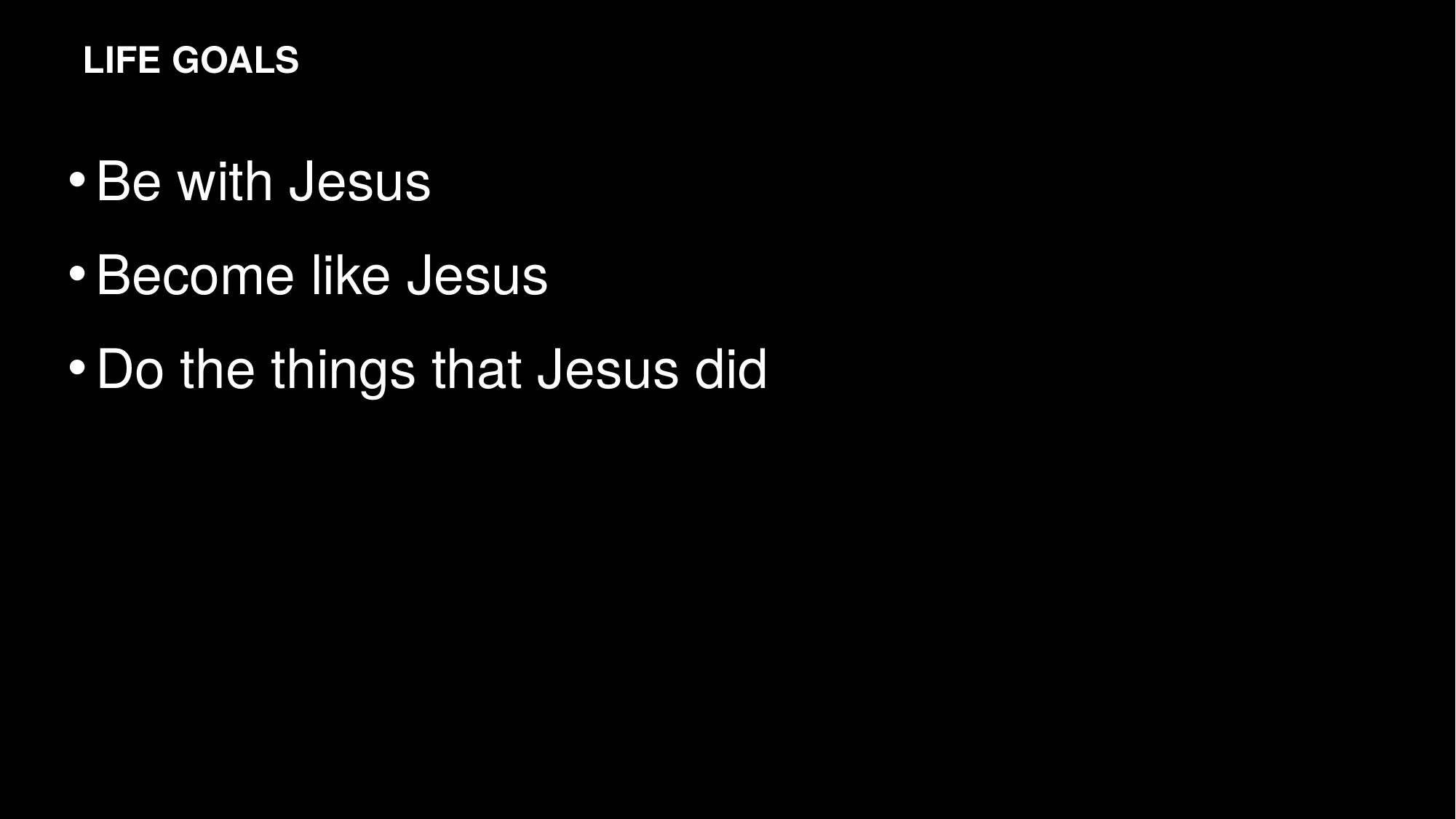

# Life Goals
Be with Jesus
Become like Jesus
Do the things that Jesus did